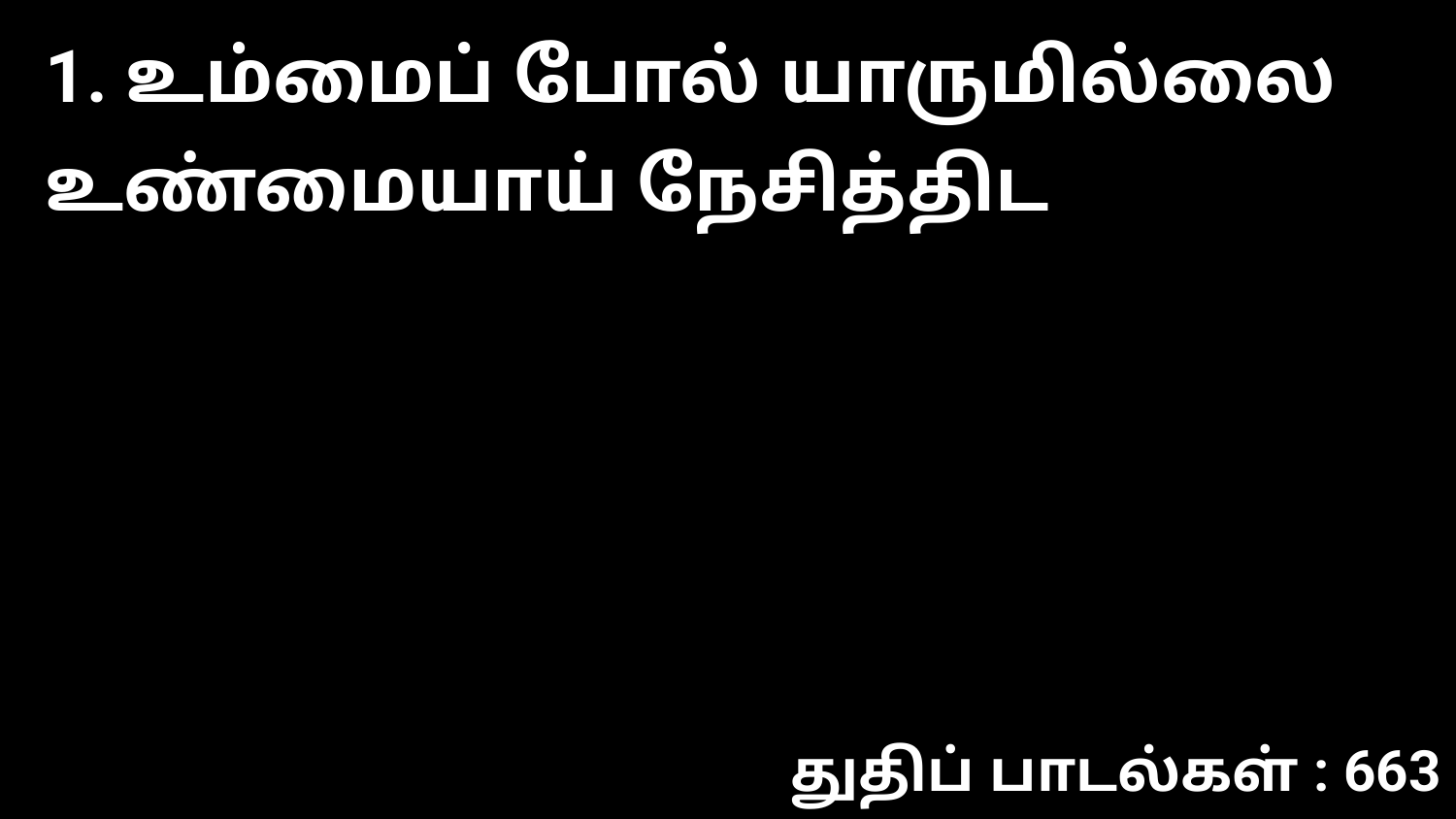

1. உம்மைப் போல் யாருமில்லை உண்மையாய் நேசித்திட
துதிப் பாடல்கள் : 663